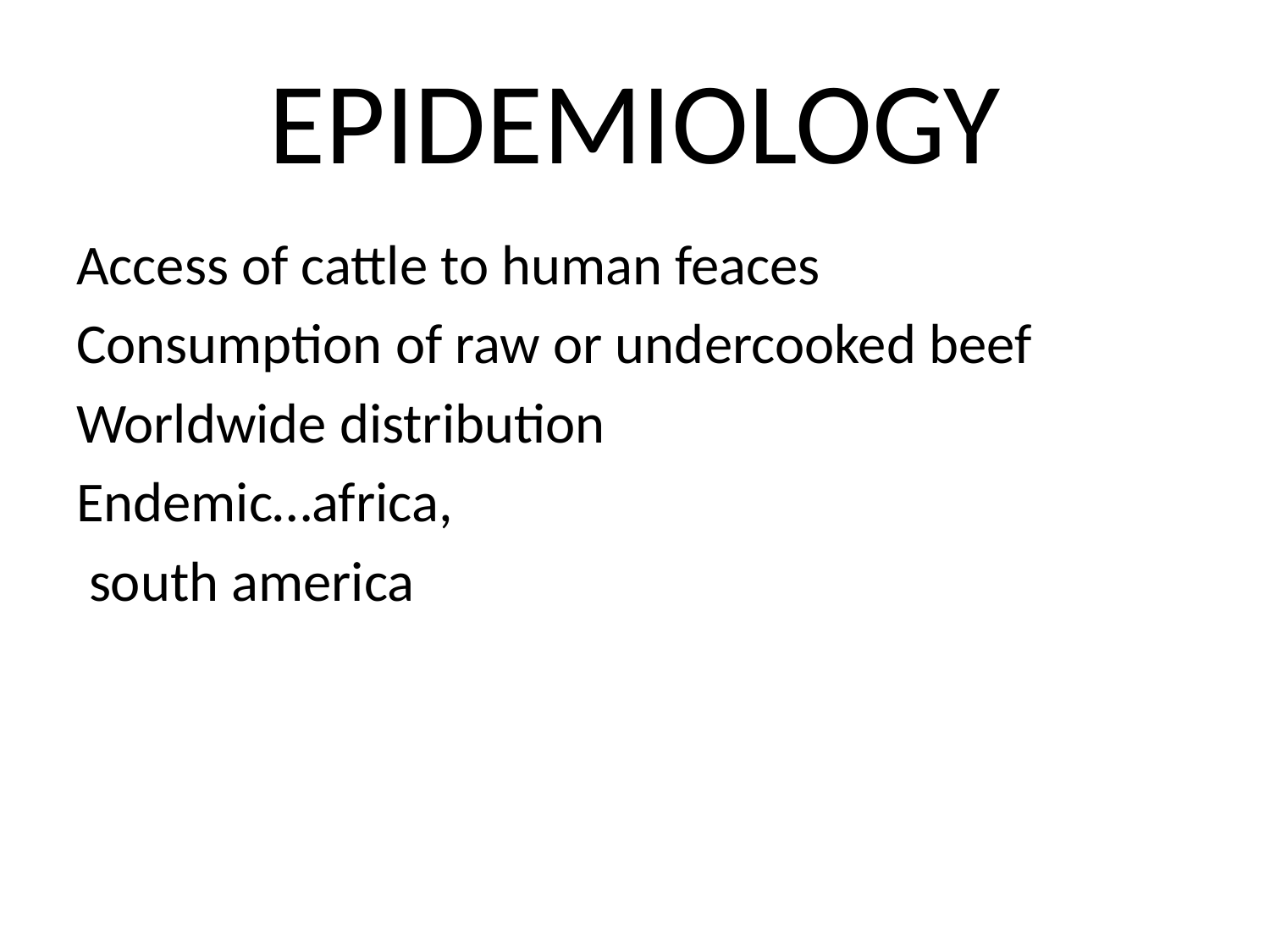

# EPIDEMIOLOGY
Access of cattle to human feaces
Consumption of raw or undercooked beef
Worldwide distribution
Endemic…africa,
 south america